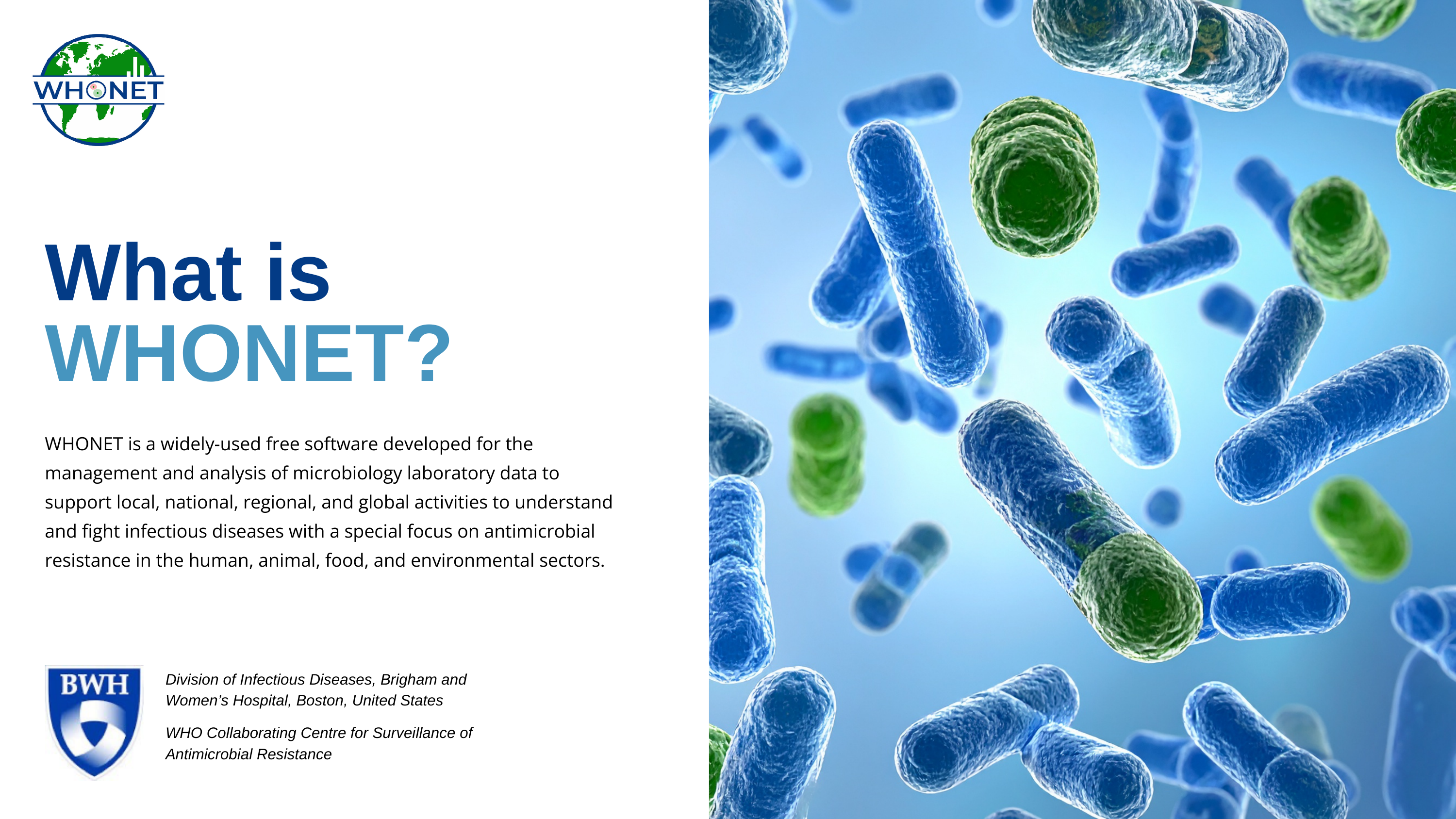

What is WHONET?
WHONET is a widely-used free software developed for the management and analysis of microbiology laboratory data to support local, national, regional, and global activities to understand and fight infectious diseases with a special focus on antimicrobial resistance in the human, animal, food, and environmental sectors.

Division of Infectious Diseases, Brigham and Women’s Hospital, Boston, United States

WHO Collaborating Centre for Surveillance of Antimicrobial Resistance